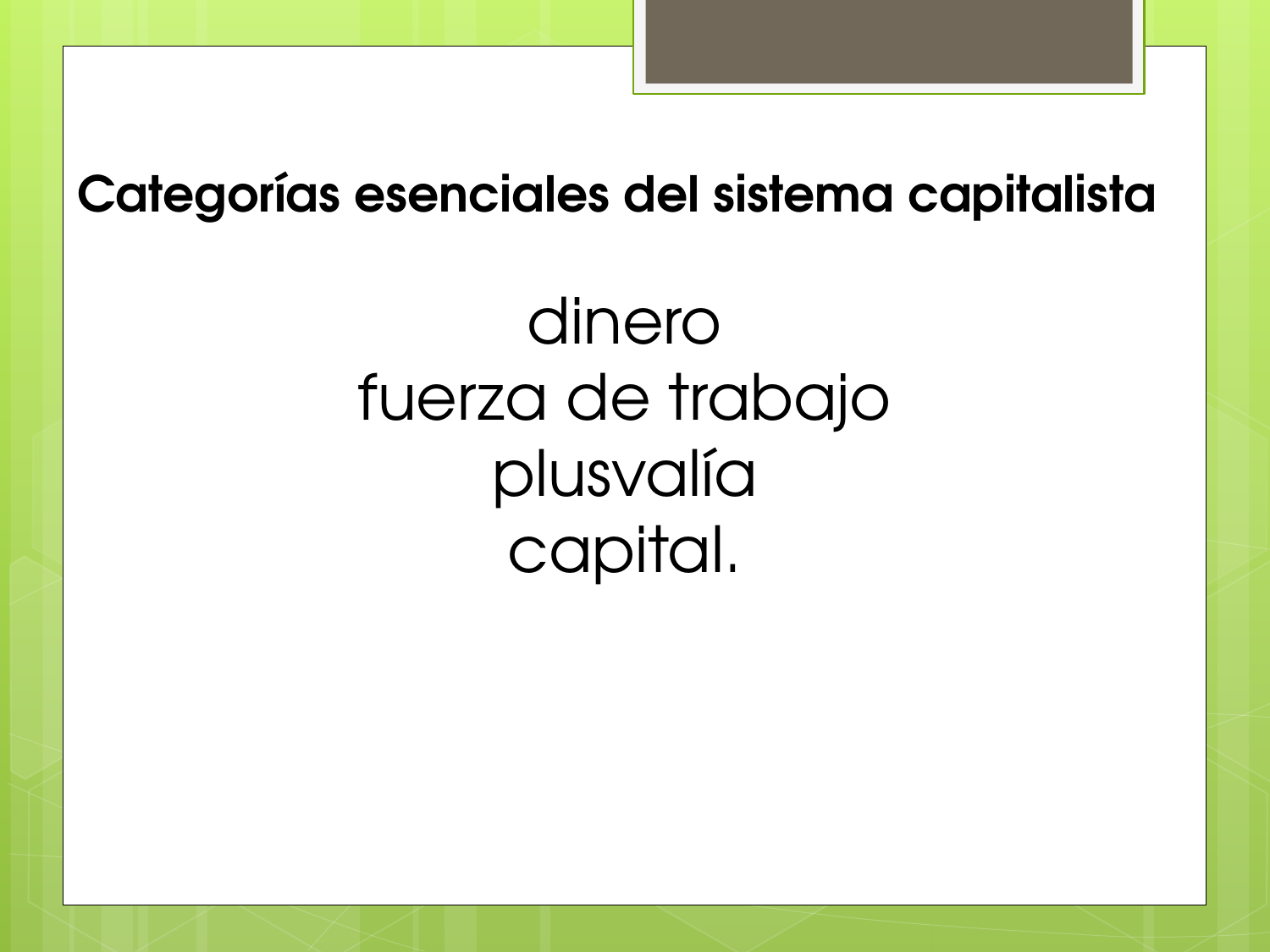

Categorías esenciales del sistema capitalista

dinero
fuerza de trabajo
plusvalía
capital.